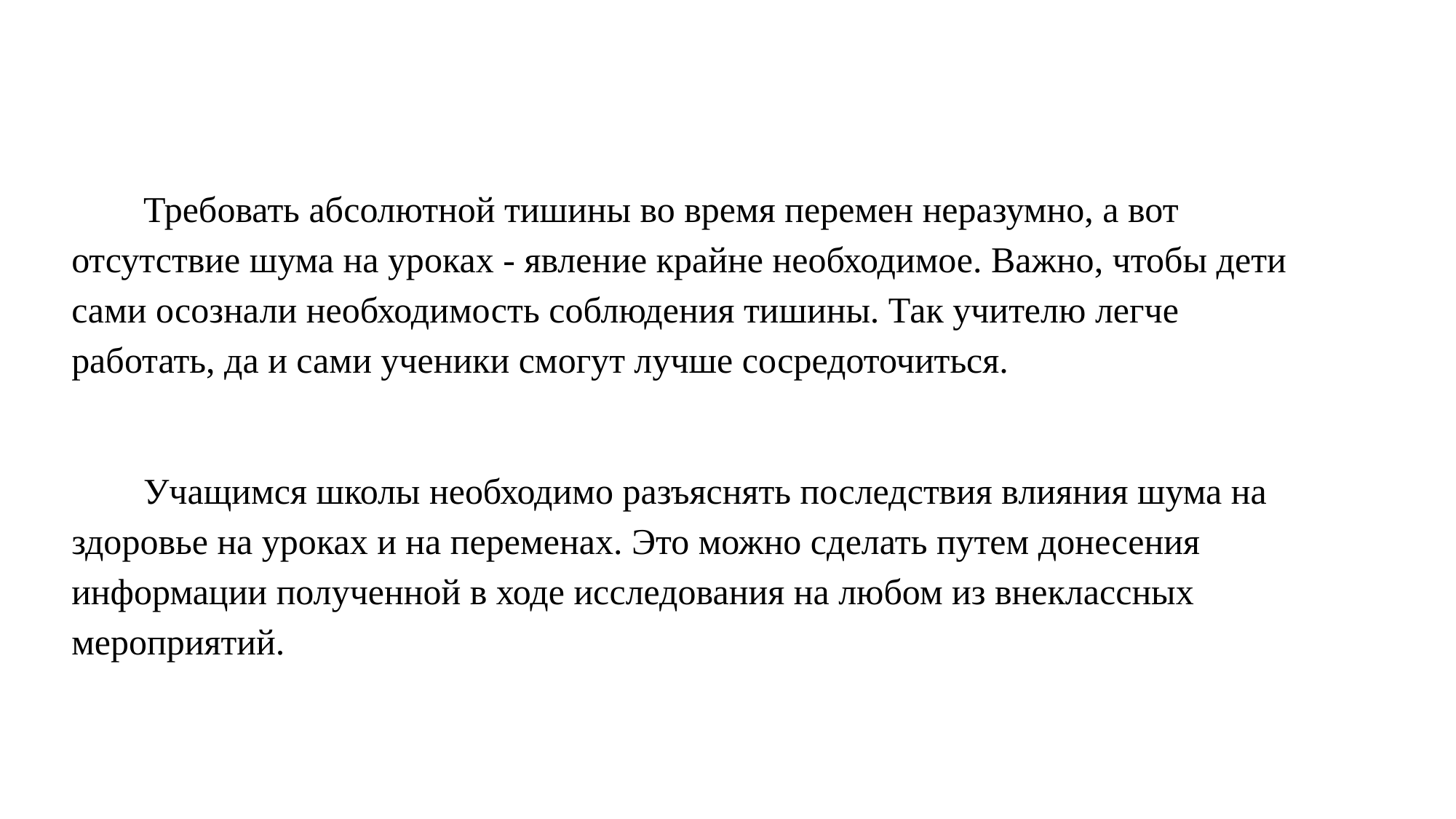

Требовать абсолютной тишины во время перемен неразумно, а вот отсутствие шума на уроках - явление крайне необходимое. Важно, чтобы дети сами осознали необходимость соблюдения тишины. Так учителю легче работать, да и сами ученики смогут лучше сосредоточиться.

	Учащимся школы необходимо разъяснять последствия влияния шума на здоровье на уроках и на переменах. Это можно сделать путем донесения информации полученной в ходе исследования на любом из внеклассных мероприятий.
#